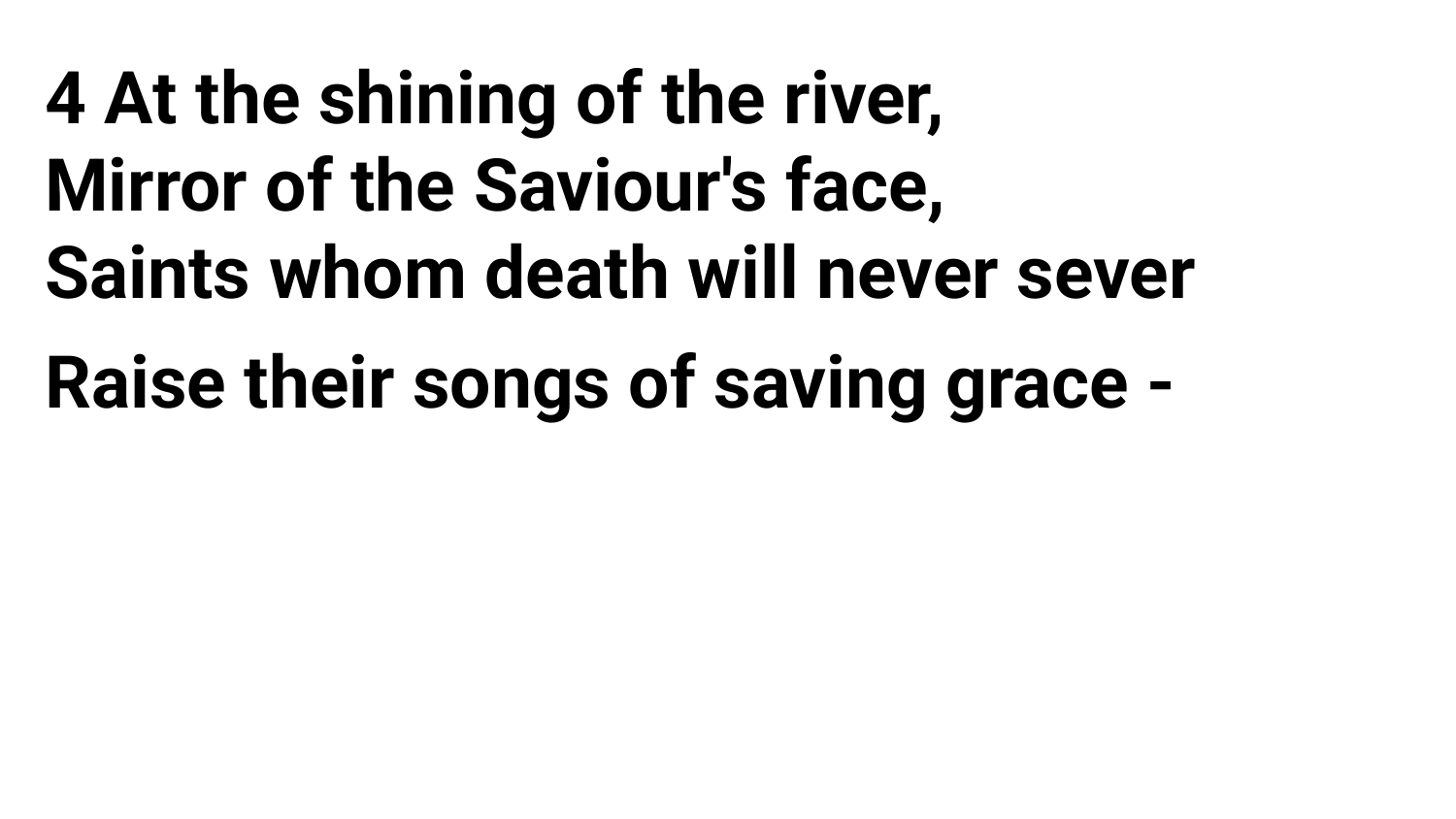

4 At the shining of the river,
Mirror of the Saviour's face,
Saints whom death will never sever
Raise their songs of saving grace -